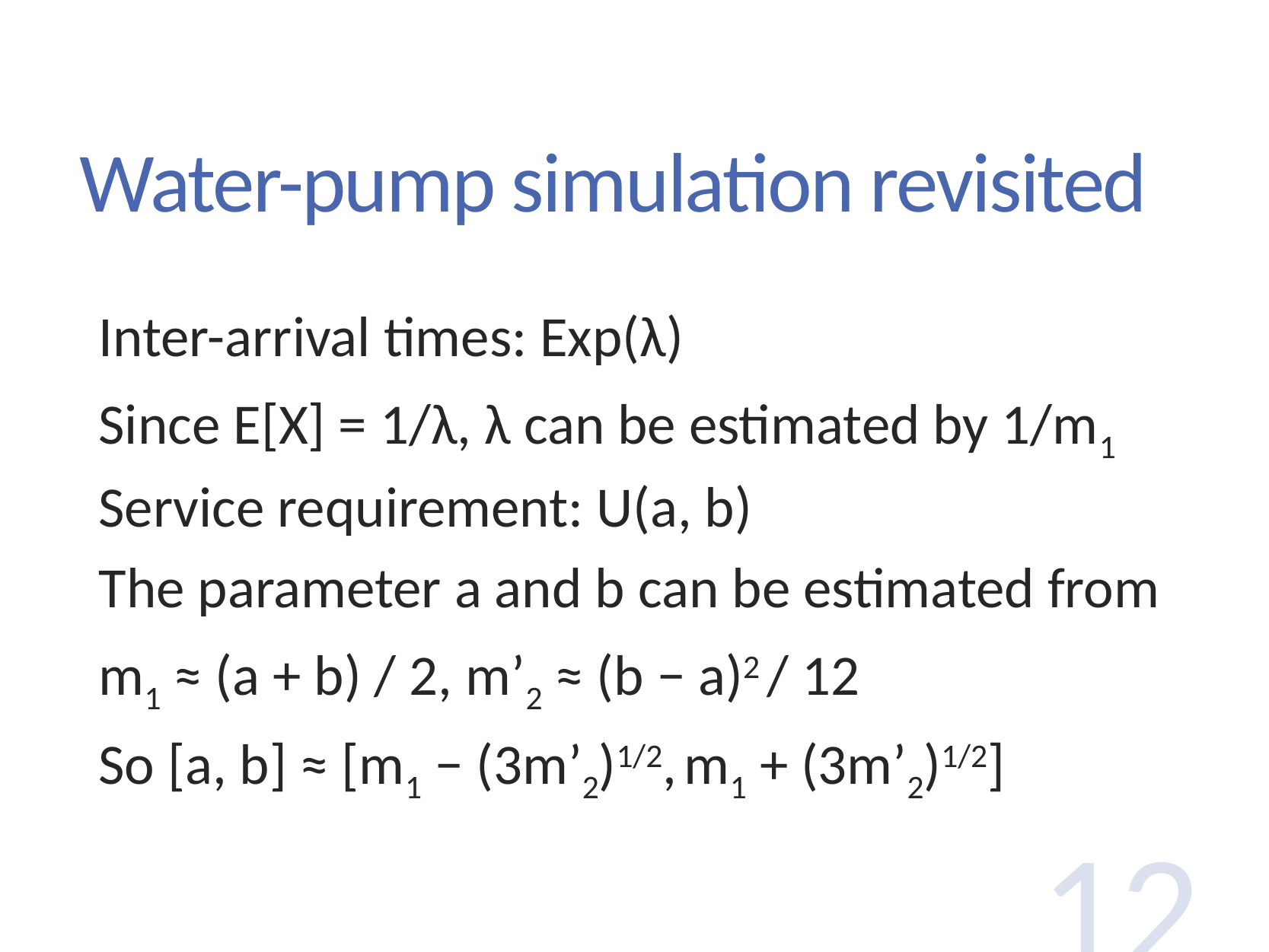

# Water-pump simulation revisited
Inter-arrival times: Exp(λ)
Since E[X] = 1/λ, λ can be estimated by 1/m1
Service requirement: U(a, b)
The parameter a and b can be estimated from
m1 ≈ (a + b) / 2, m’2 ≈ (b − a)2 / 12
So [a, b] ≈ [m1 − (3m’2)1/2, m1 + (3m’2)1/2]
12